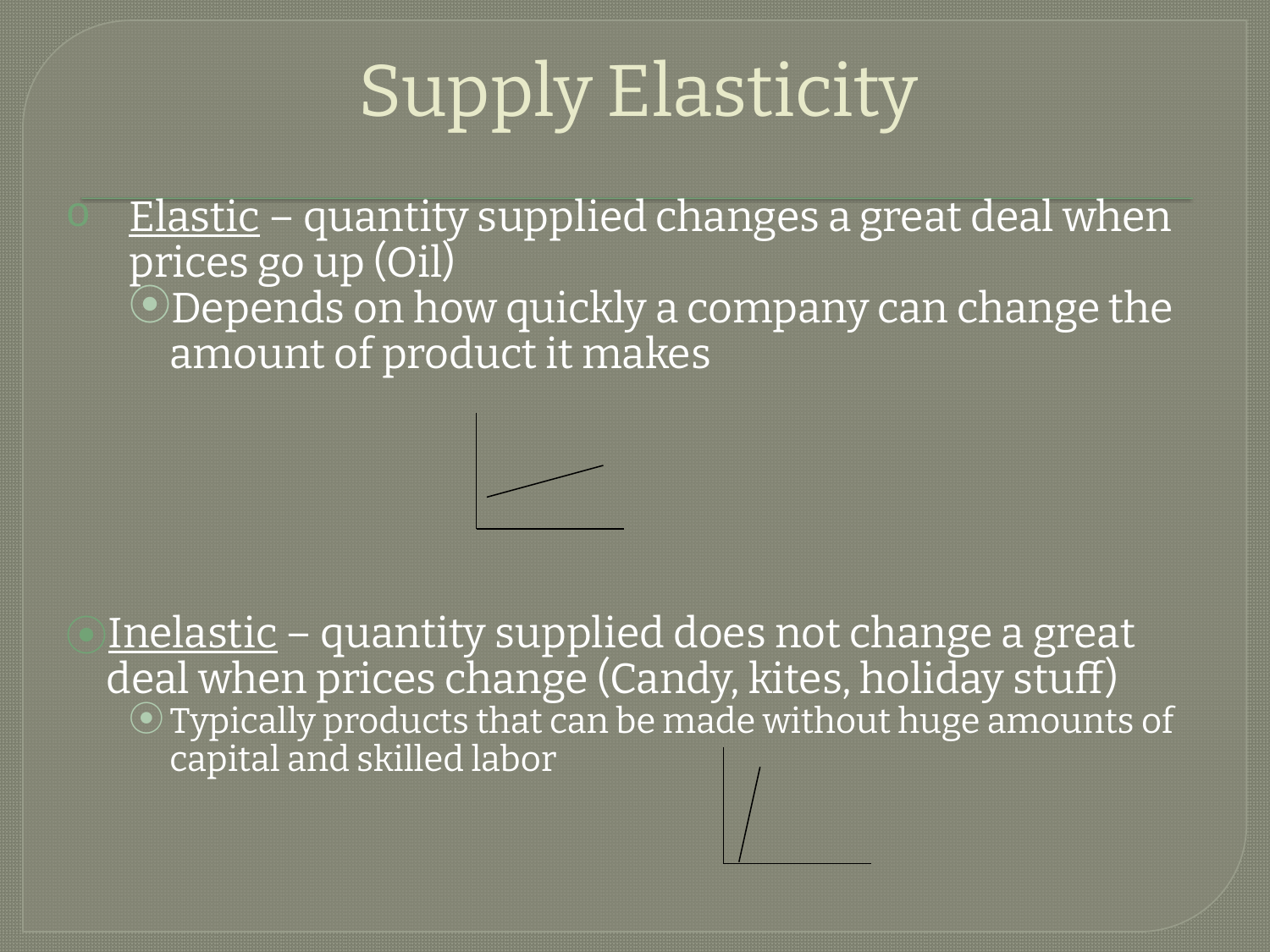

# Supply Elasticity

Elastic – quantity supplied changes a great deal when prices go up (Oil)
Depends on how quickly a company can change the amount of product it makes

Inelastic – quantity supplied does not change a great deal when prices change (Candy, kites, holiday stuff)
Typically products that can be made without huge amounts of capital and skilled labor